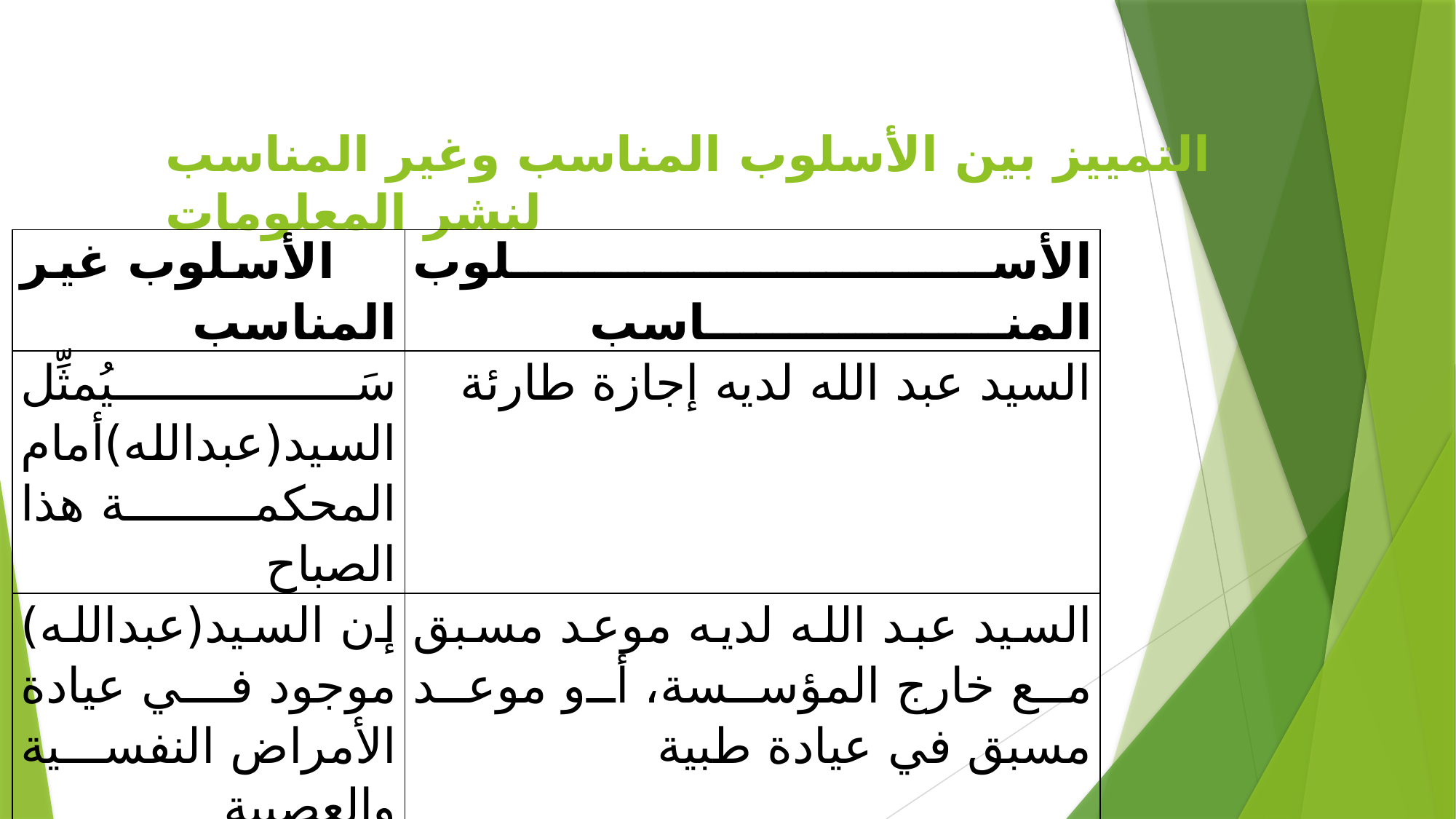

# التمييز بين الأسلوب المناسب وغير المناسب لنشر المعلومات
| الأسلوب غير المناسب | الأســــــــــــــلوب المنــــــــــــــــــاسب |
| --- | --- |
| سَيُمثِّل السيد(عبدالله)أمام المحكمة هذا الصباح | السيد عبد الله لديه إجازة طارئة |
| إن السيد(عبدالله) موجود في عيادة الأمراض النفسية والعصبية | السيد عبد الله لديه موعد مسبق مع خارج المؤسسة، أو موعد مسبق في عيادة طبية |